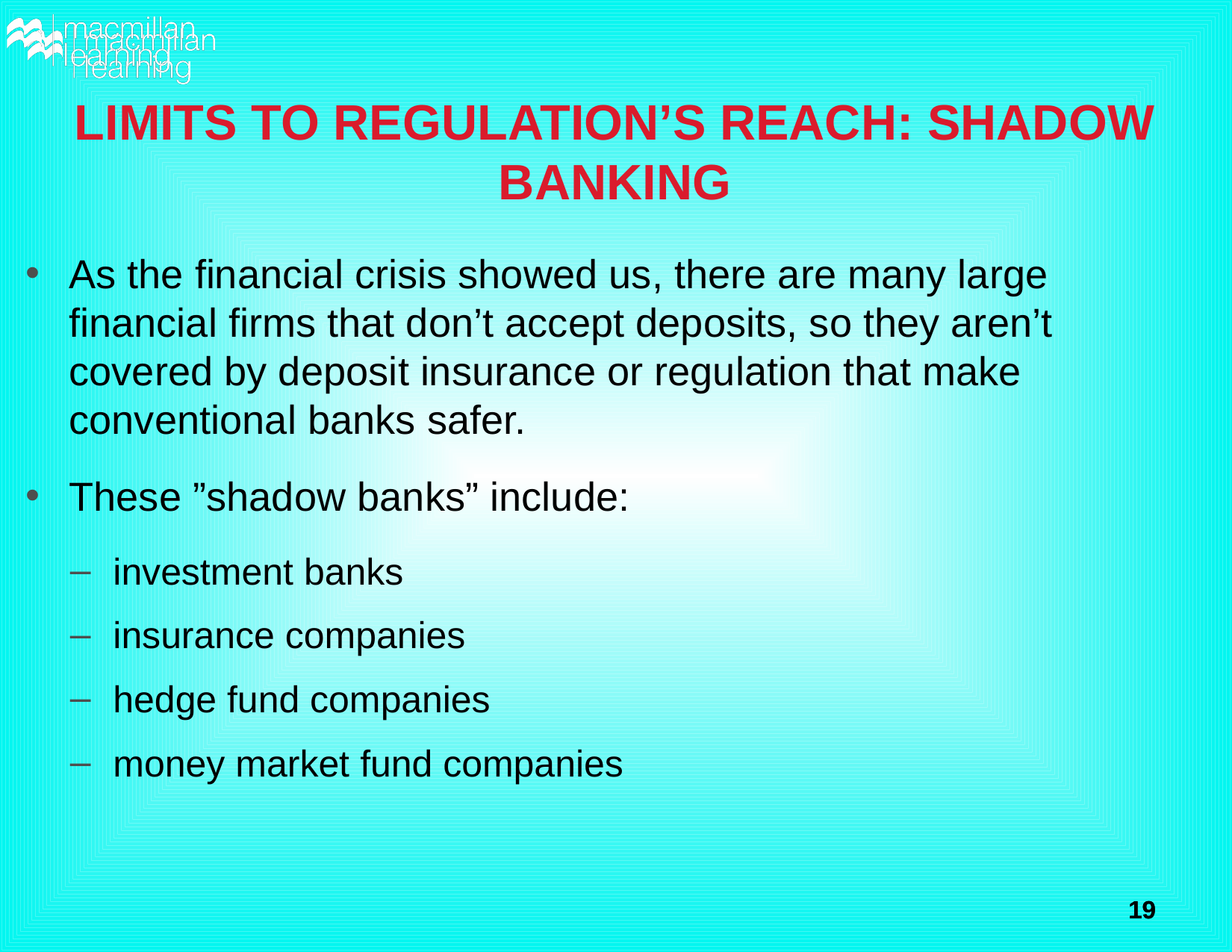

# LIMITS TO REGULATION’S REACH: SHADOW BANKING
As the financial crisis showed us, there are many large financial firms that don’t accept deposits, so they aren’t covered by deposit insurance or regulation that make conventional banks safer.
These ”shadow banks” include:
investment banks
insurance companies
hedge fund companies
money market fund companies